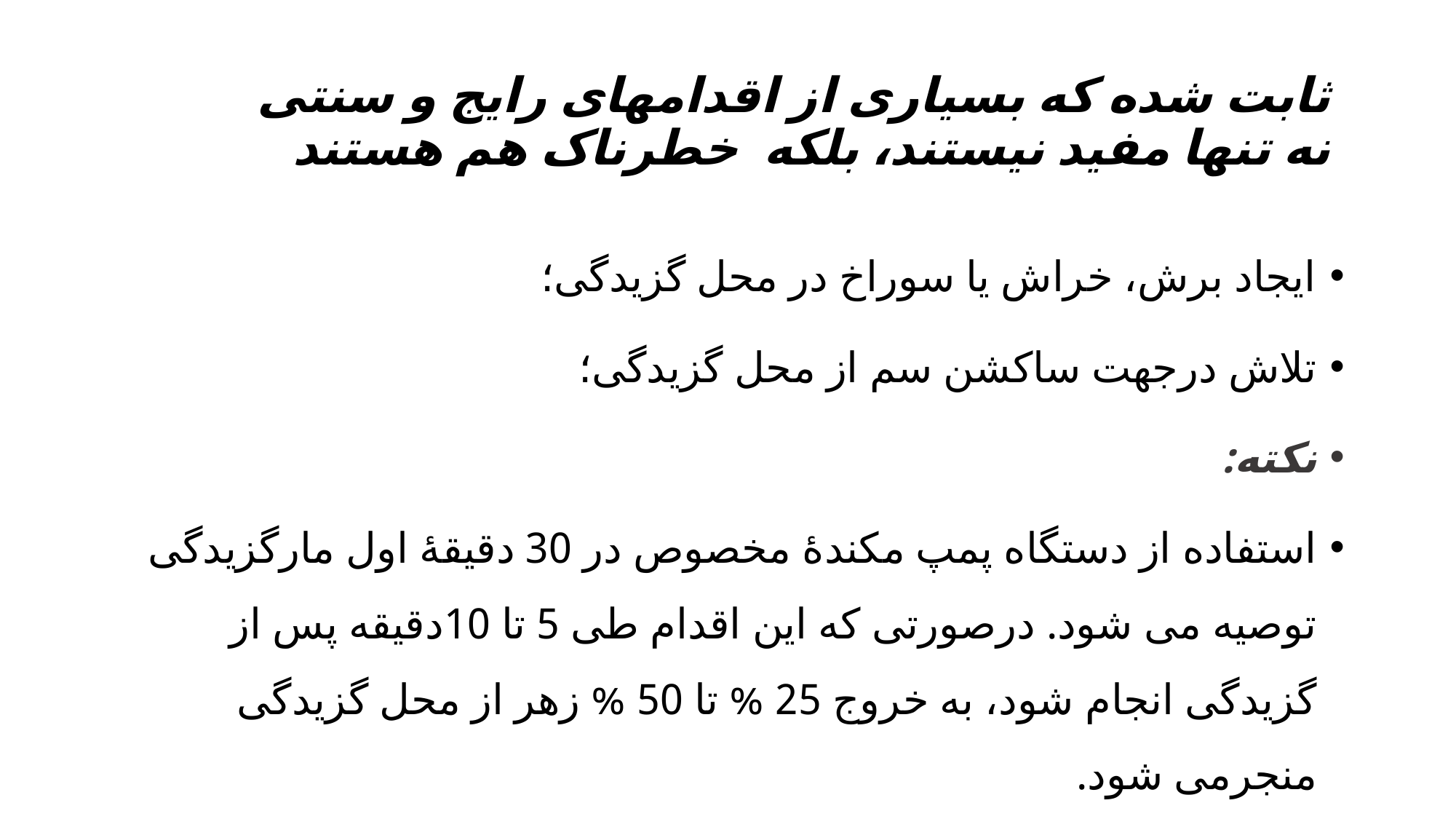

# ثابت شده که بسیاری از اقدامهای رایج و سنتی نه تنها مفید نیستند، بلکه  خطرناک هم هستند

ایجاد برش، خراش یا سوراخ در محل گزیدگی؛
تلاش درجهت ساکشن سم از محل گزیدگی؛
نکته:
استفاده از دستگاه پمپ مكندۀ مخصوص در 30 دقیقۀ اول مارگزیدگی توصیه می شود. درصورتی كه این اقدام طی 5 تا 10دقیقه پس از گزیدگی انجام شود، به خروج 25 % تا 50 % زهر از محل گزیدگی منجرمی شود.